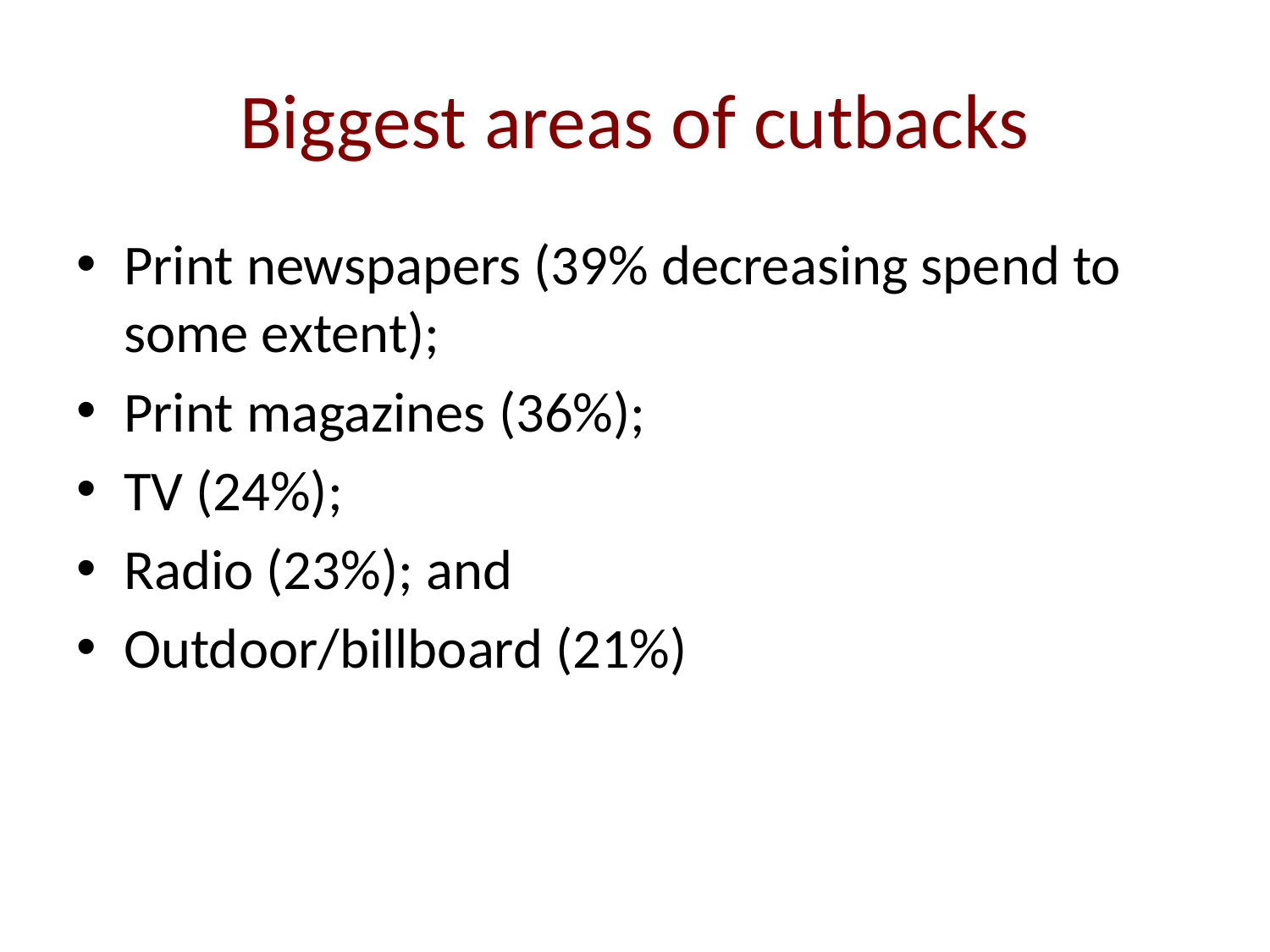

# Biggest areas of cutbacks
Print newspapers (39% decreasing spend to some extent);
Print magazines (36%);
TV (24%);
Radio (23%); and
Outdoor/billboard (21%)